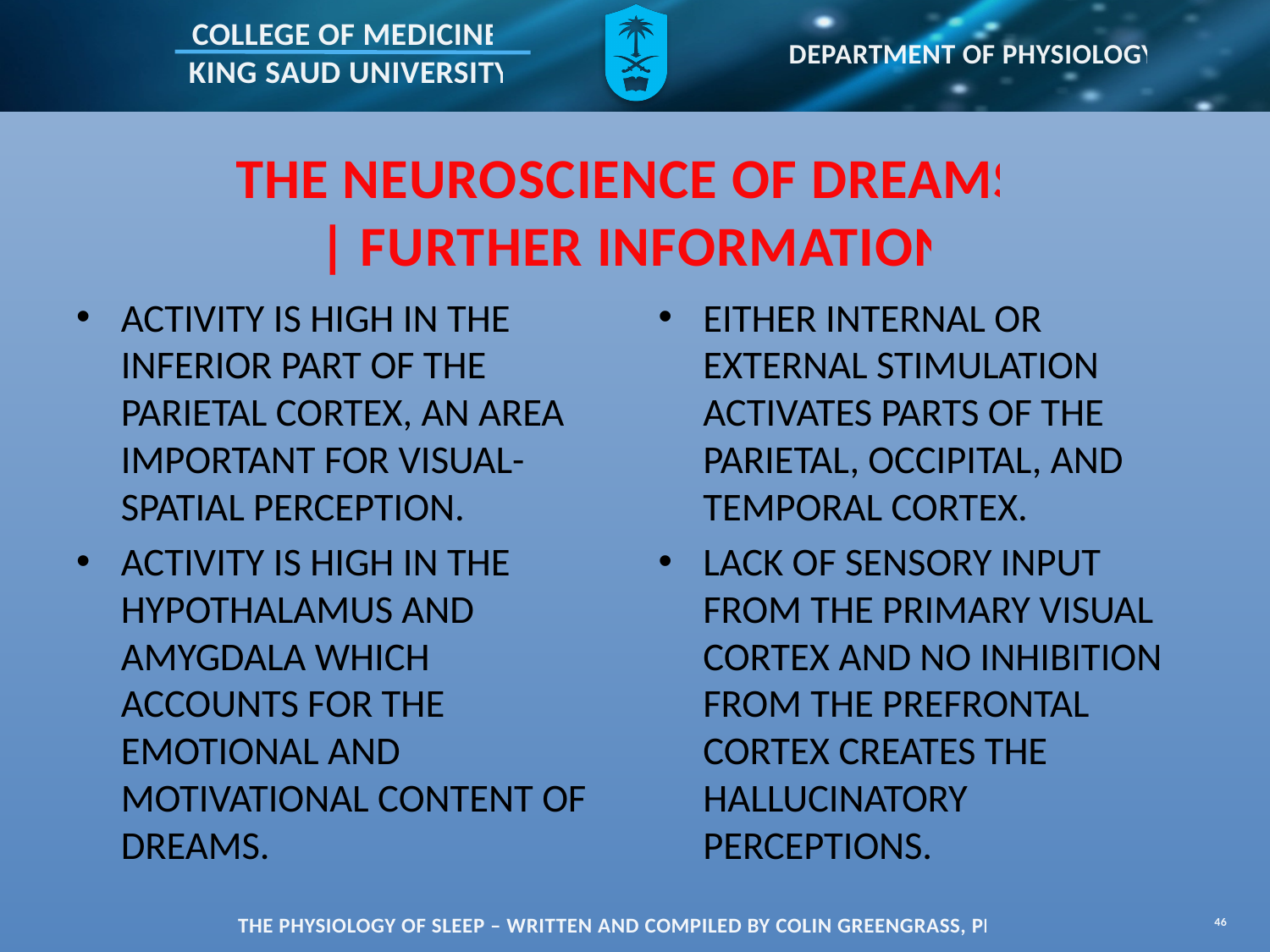

# THE NEUROSCIENCE OF DREAMS | FURTHER INFORMATION
ACTIVITY IS HIGH IN THE INFERIOR PART OF THE PARIETAL CORTEX, AN AREA IMPORTANT FOR VISUAL-SPATIAL PERCEPTION.
ACTIVITY IS HIGH IN THE HYPOTHALAMUS AND AMYGDALA WHICH ACCOUNTS FOR THE EMOTIONAL AND MOTIVATIONAL CONTENT OF DREAMS.

EITHER INTERNAL OR EXTERNAL STIMULATION ACTIVATES PARTS OF THE PARIETAL, OCCIPITAL, AND TEMPORAL CORTEX.
LACK OF SENSORY INPUT FROM THE PRIMARY VISUAL CORTEX AND NO INHIBITION FROM THE PREFRONTAL CORTEX CREATES THE HALLUCINATORY PERCEPTIONS.